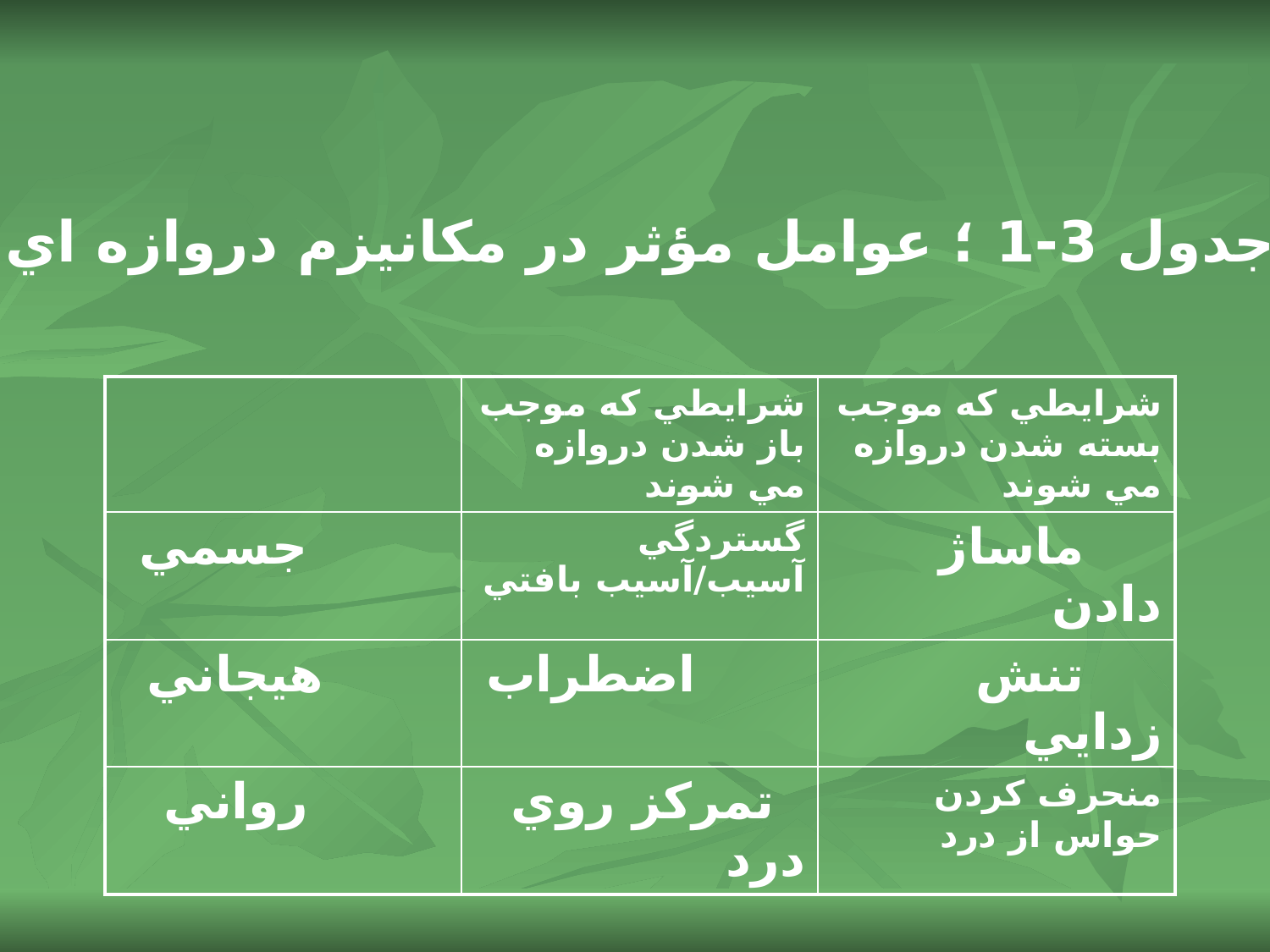

جدول 3-1 ؛ عوامل مؤثر در مكانيزم دروازه اي

|  | شرايطي كه موجب باز شدن دروازه مي شوند | شرايطي كه موجب بسته شدن دروازه مي شوند |
| --- | --- | --- |
| جسمي | گستردگي آسيب/آسيب بافتي | ماساژ دادن |
| هيجاني | اضطراب | تنش زدايي |
| رواني | تمركز روي درد | منحرف كردن حواس از درد |